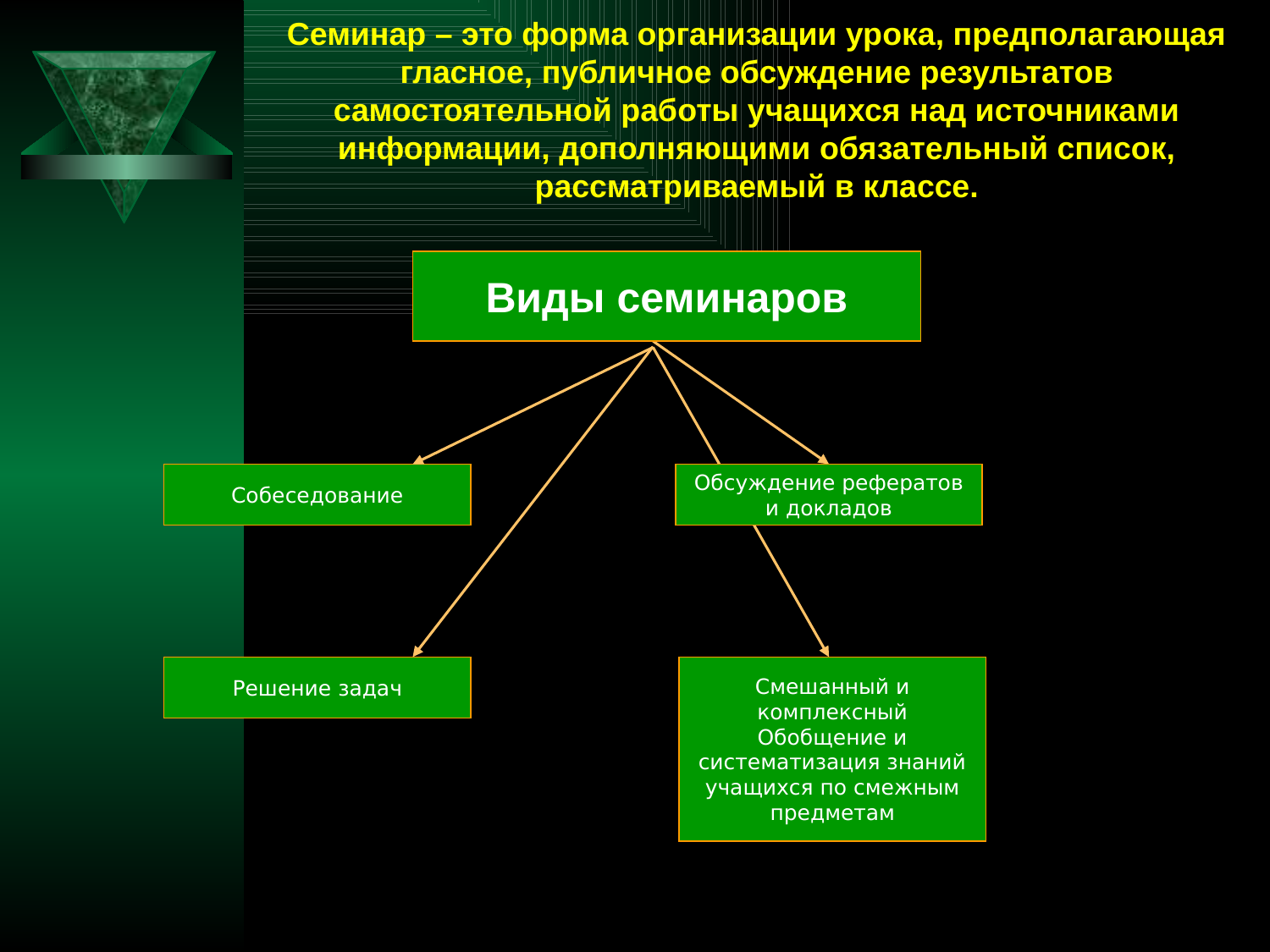

# Семинар – это форма организации урока, предполагающая гласное, публичное обсуждение результатов самостоятельной работы учащихся над источниками информации, дополняющими обязательный список, рассматриваемый в классе.
Виды семинаров

Собеседование
Обсуждение рефератов и докладов
Решение задач
Смешанный и комплексный
Обобщение и систематизация знаний учащихся по смежным предметам